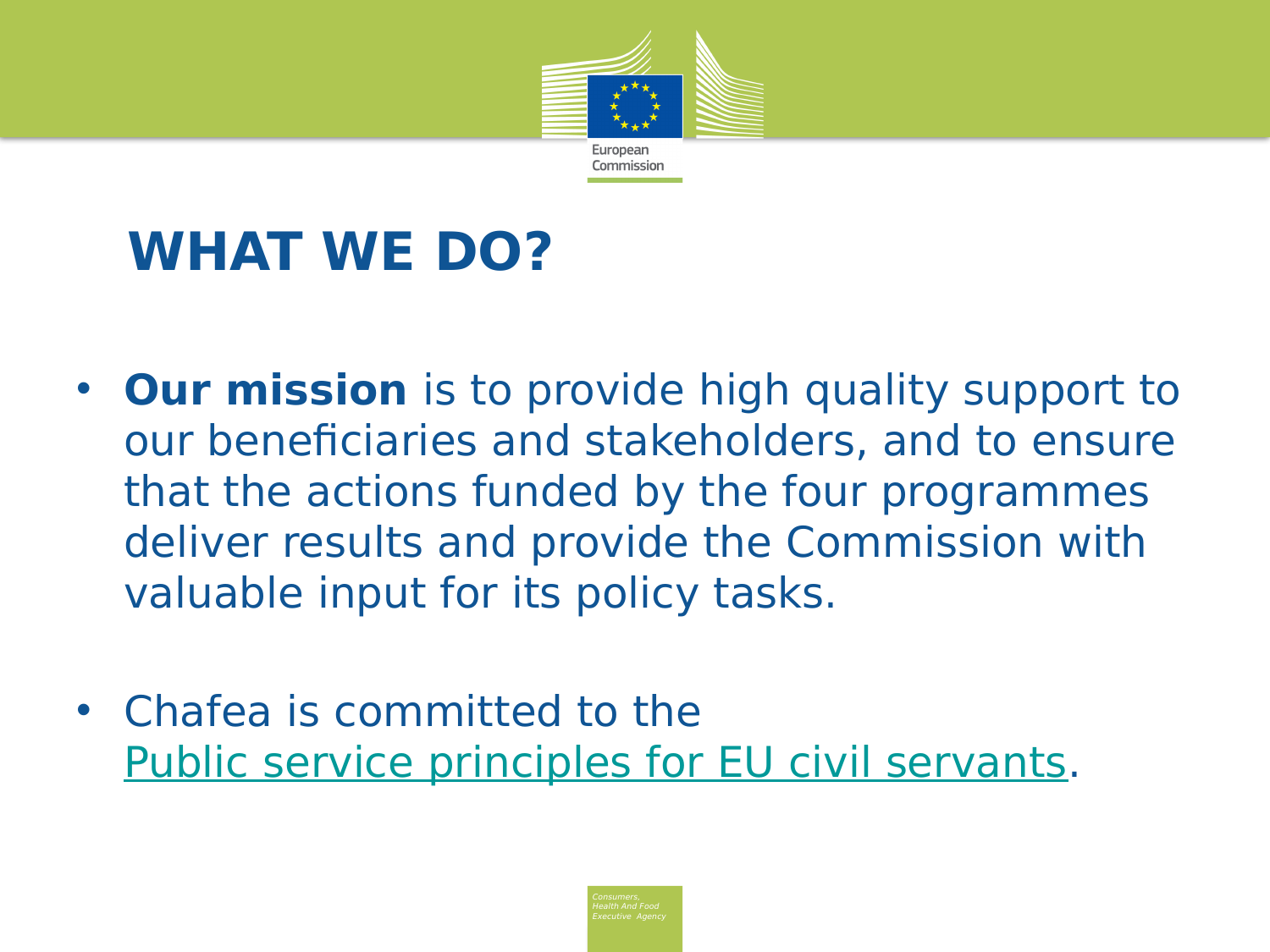

# WHAT WE DO?
Our mission is to provide high quality support to our beneficiaries and stakeholders, and to ensure that the actions funded by the four programmes deliver results and provide the Commission with valuable input for its policy tasks.

Chafea is committed to the Public service principles for EU civil servants.